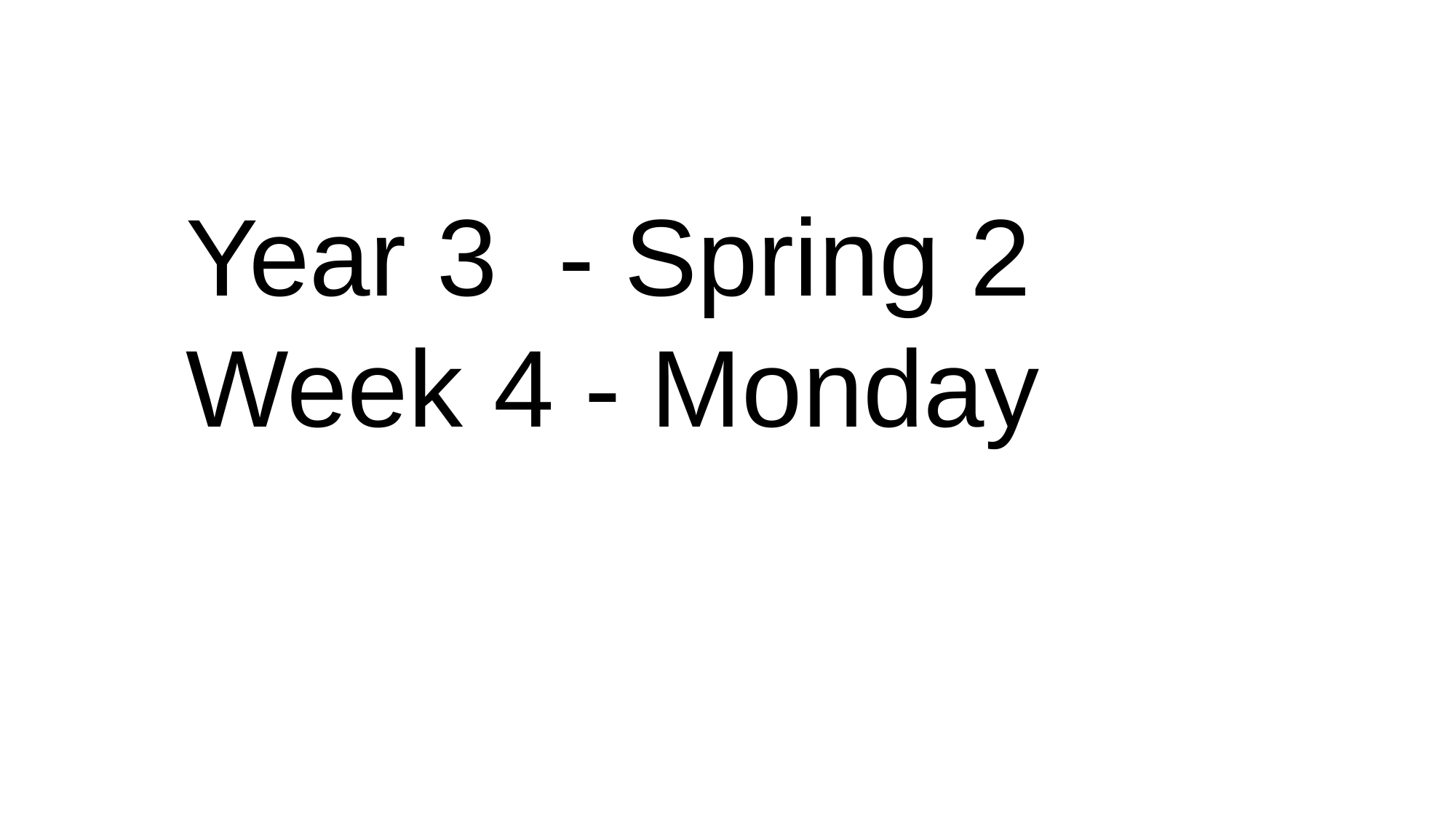

Year 3  - Spring 2
Week 4 - Monday